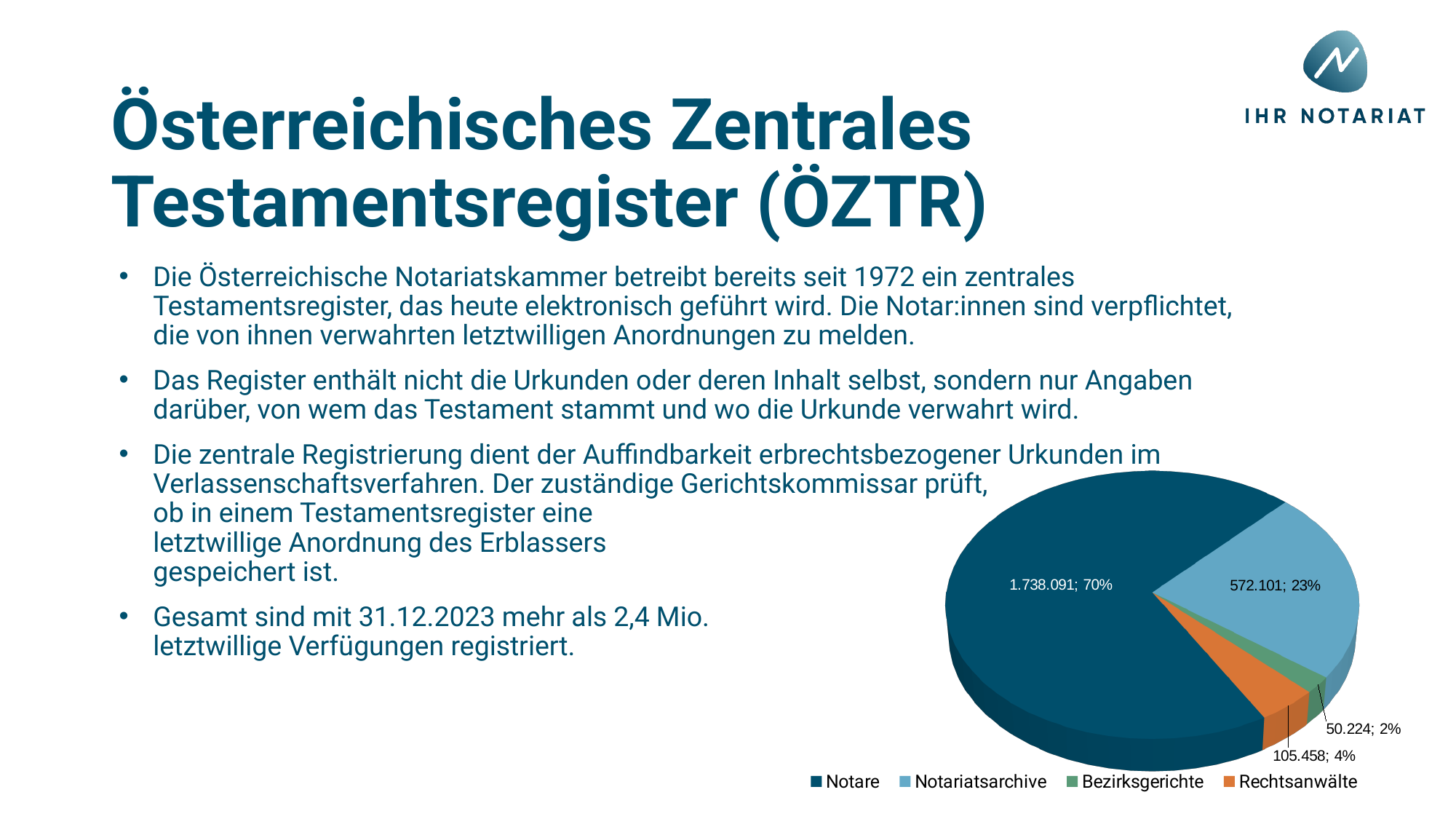

Österreichisches Zentrales Testamentsregister (ÖZTR)
Die Österreichische Notariatskammer betreibt bereits seit 1972 ein zentrales Testamentsregister, das heute elektronisch geführt wird. Die Notar:innen sind verpflichtet, die von ihnen verwahrten letztwilligen Anordnungen zu melden.
Das Register enthält nicht die Urkunden oder deren Inhalt selbst, sondern nur Angaben darüber, von wem das Testament stammt und wo die Urkunde verwahrt wird.
Die zentrale Registrierung dient der Auffindbarkeit erbrechtsbezogener Urkunden im Verlassenschaftsverfahren. Der zuständige Gerichtskommissar prüft,
ob in einem Testamentsregister eine
letztwillige Anordnung des Erblassers
gespeichert ist.
Gesamt sind mit 31.12.2023 mehr als 2,4 Mio.
letztwillige Verfügungen registriert.

[unsupported chart]

[unsupported chart]

[unsupported chart]